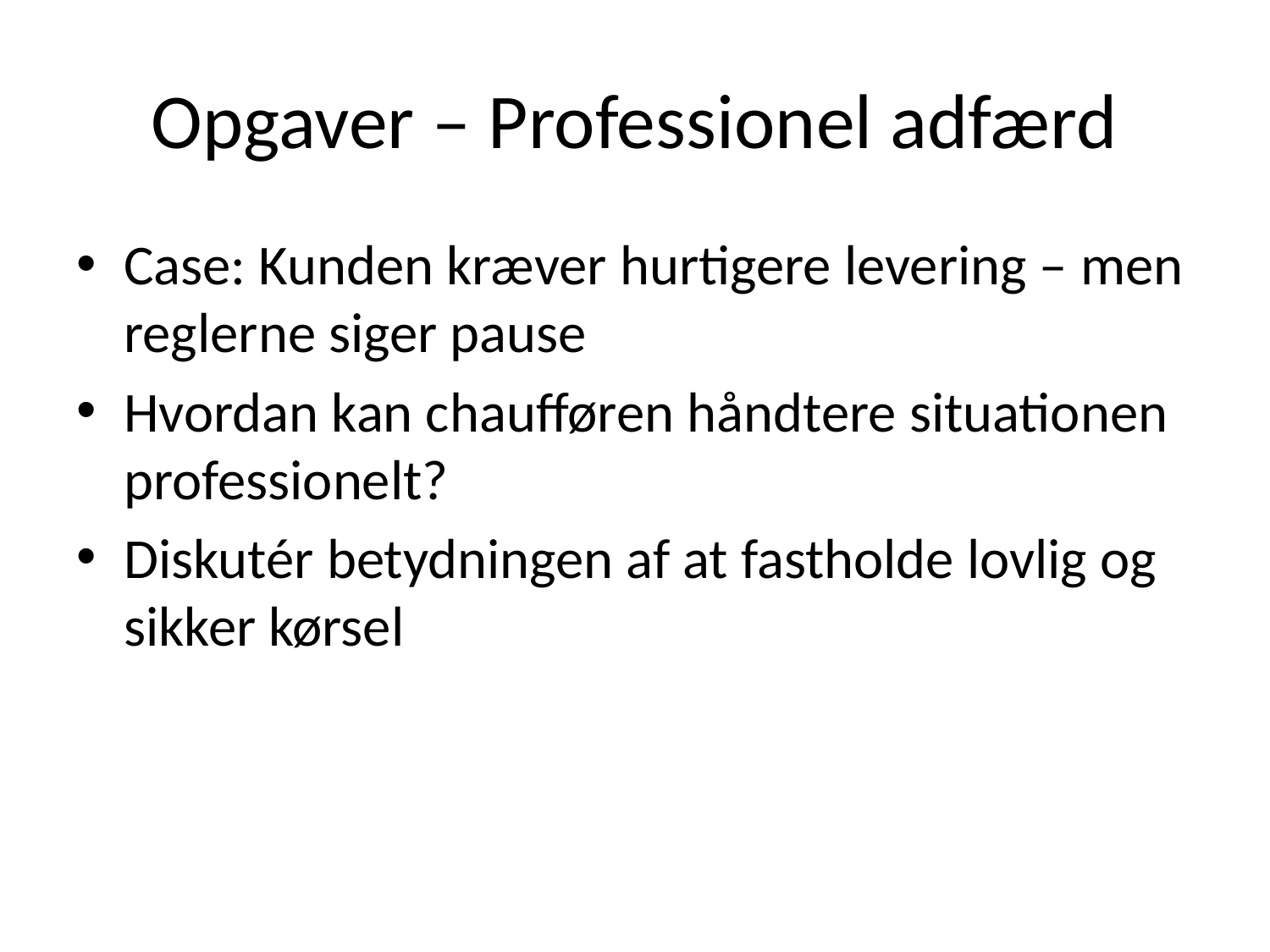

# Opgaver – Professionel adfærd
Case: Kunden kræver hurtigere levering – men reglerne siger pause
Hvordan kan chaufføren håndtere situationen professionelt?
Diskutér betydningen af at fastholde lovlig og sikker kørsel